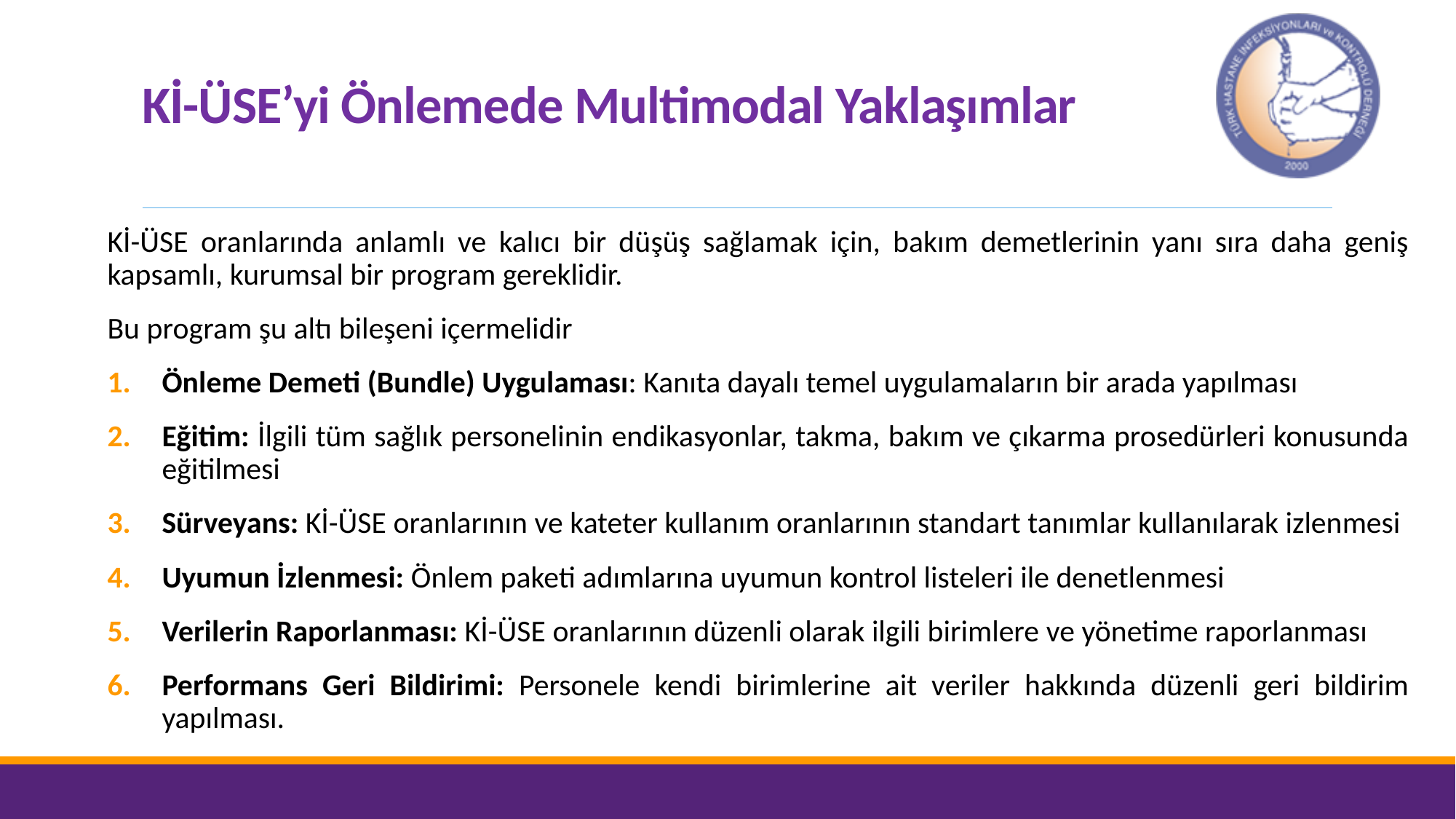

# Kİ-ÜSE’yi Önlemede Multimodal Yaklaşımlar
Kİ-ÜSE oranlarında anlamlı ve kalıcı bir düşüş sağlamak için, bakım demetlerinin yanı sıra daha geniş kapsamlı, kurumsal bir program gereklidir.
Bu program şu altı bileşeni içermelidir
Önleme Demeti (Bundle) Uygulaması: Kanıta dayalı temel uygulamaların bir arada yapılması
Eğitim: İlgili tüm sağlık personelinin endikasyonlar, takma, bakım ve çıkarma prosedürleri konusunda eğitilmesi
Sürveyans: Kİ-ÜSE oranlarının ve kateter kullanım oranlarının standart tanımlar kullanılarak izlenmesi
Uyumun İzlenmesi: Önlem paketi adımlarına uyumun kontrol listeleri ile denetlenmesi
Verilerin Raporlanması: Kİ-ÜSE oranlarının düzenli olarak ilgili birimlere ve yönetime raporlanması
Performans Geri Bildirimi: Personele kendi birimlerine ait veriler hakkında düzenli geri bildirim yapılması.